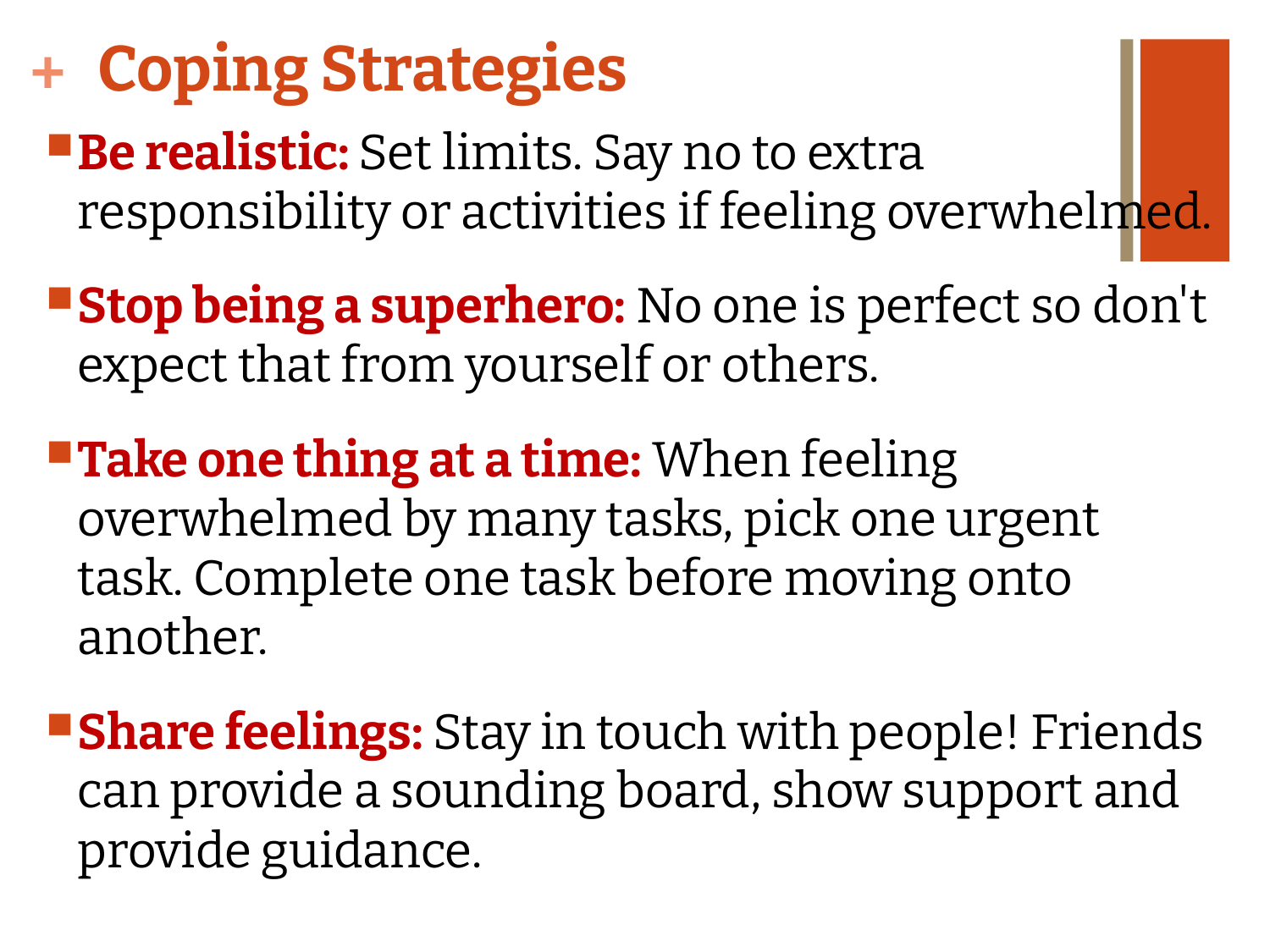

# Coping Strategies
Be realistic: Set limits. Say no to extra responsibility or activities if feeling overwhelmed.
Stop being a superhero: No one is perfect so don't expect that from yourself or others.
Take one thing at a time: When feeling overwhelmed by many tasks, pick one urgent task. Complete one task before moving onto another.
Share feelings: Stay in touch with people! Friends can provide a sounding board, show support and provide guidance.